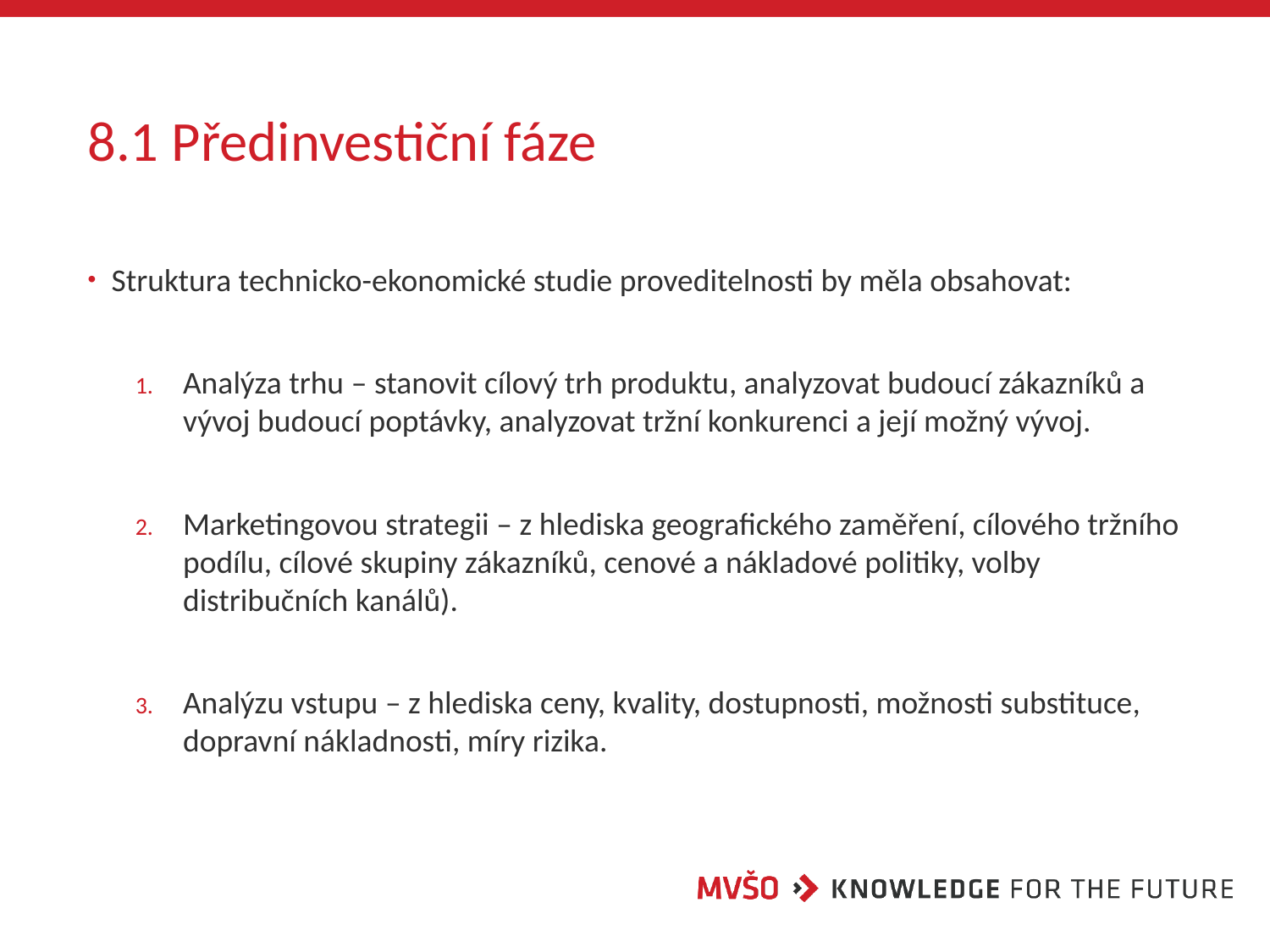

# 8.1 Předinvestiční fáze
Struktura technicko-ekonomické studie proveditelnosti by měla obsahovat:

Analýza trhu – stanovit cílový trh produktu, analyzovat budoucí zákazníků a vývoj budoucí poptávky, analyzovat tržní konkurenci a její možný vývoj.

Marketingovou strategii – z hlediska geografického zaměření, cílového tržního podílu, cílové skupiny zákazníků, cenové a nákladové politiky, volby distribučních kanálů).

Analýzu vstupu – z hlediska ceny, kvality, dostupnosti, možnosti substituce, dopravní nákladnosti, míry rizika.